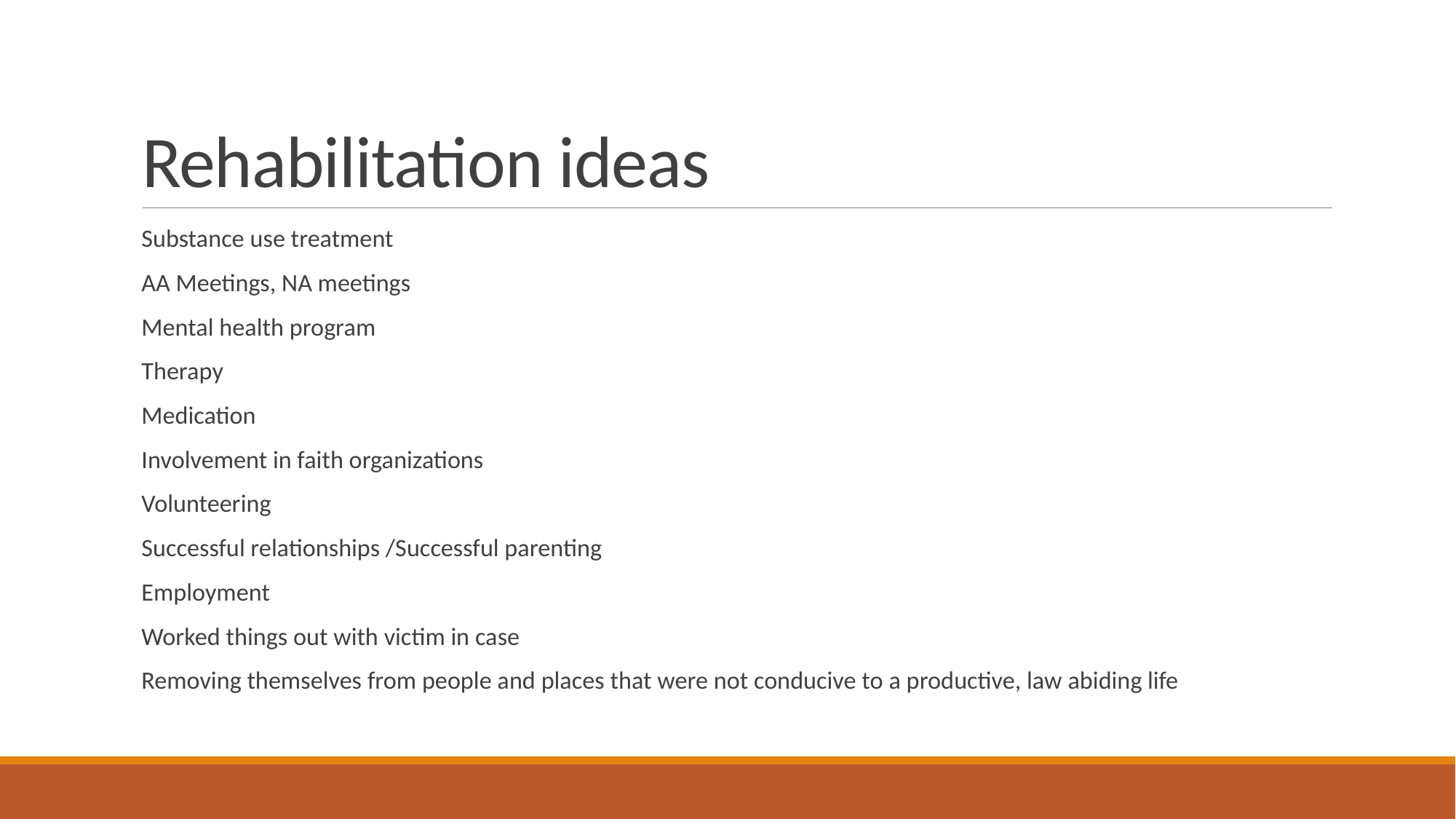

# Rehabilitation ideas
Substance use treatment
AA Meetings, NA meetings
Mental health program
Therapy
Medication
Involvement in faith organizations
Volunteering
Successful relationships /Successful parenting
Employment
Worked things out with victim in case
Removing themselves from people and places that were not conducive to a productive, law abiding life